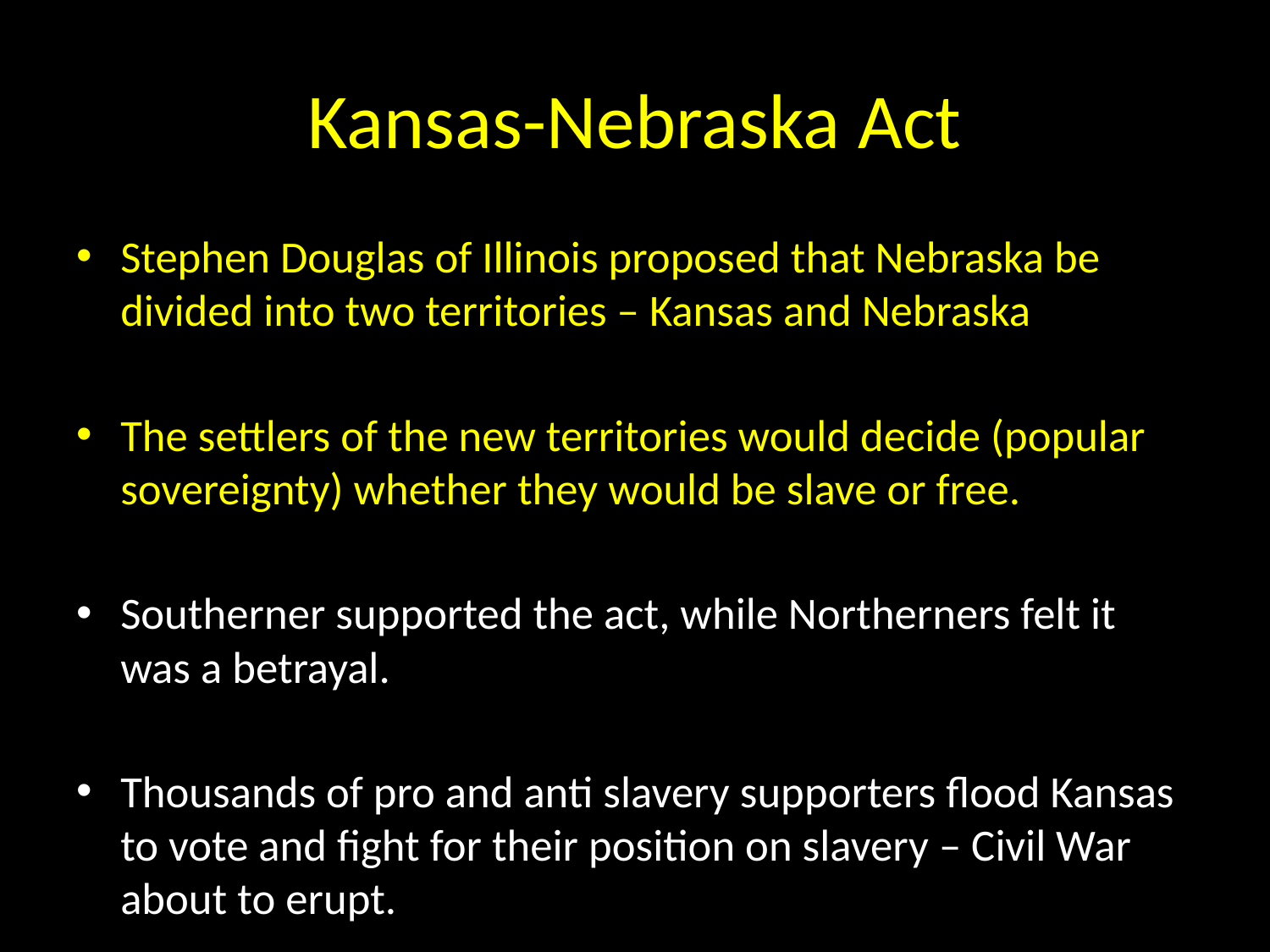

# Kansas-Nebraska Act
Stephen Douglas of Illinois proposed that Nebraska be divided into two territories – Kansas and Nebraska

The settlers of the new territories would decide (popular sovereignty) whether they would be slave or free.

Southerner supported the act, while Northerners felt it was a betrayal.

Thousands of pro and anti slavery supporters flood Kansas to vote and fight for their position on slavery – Civil War about to erupt.